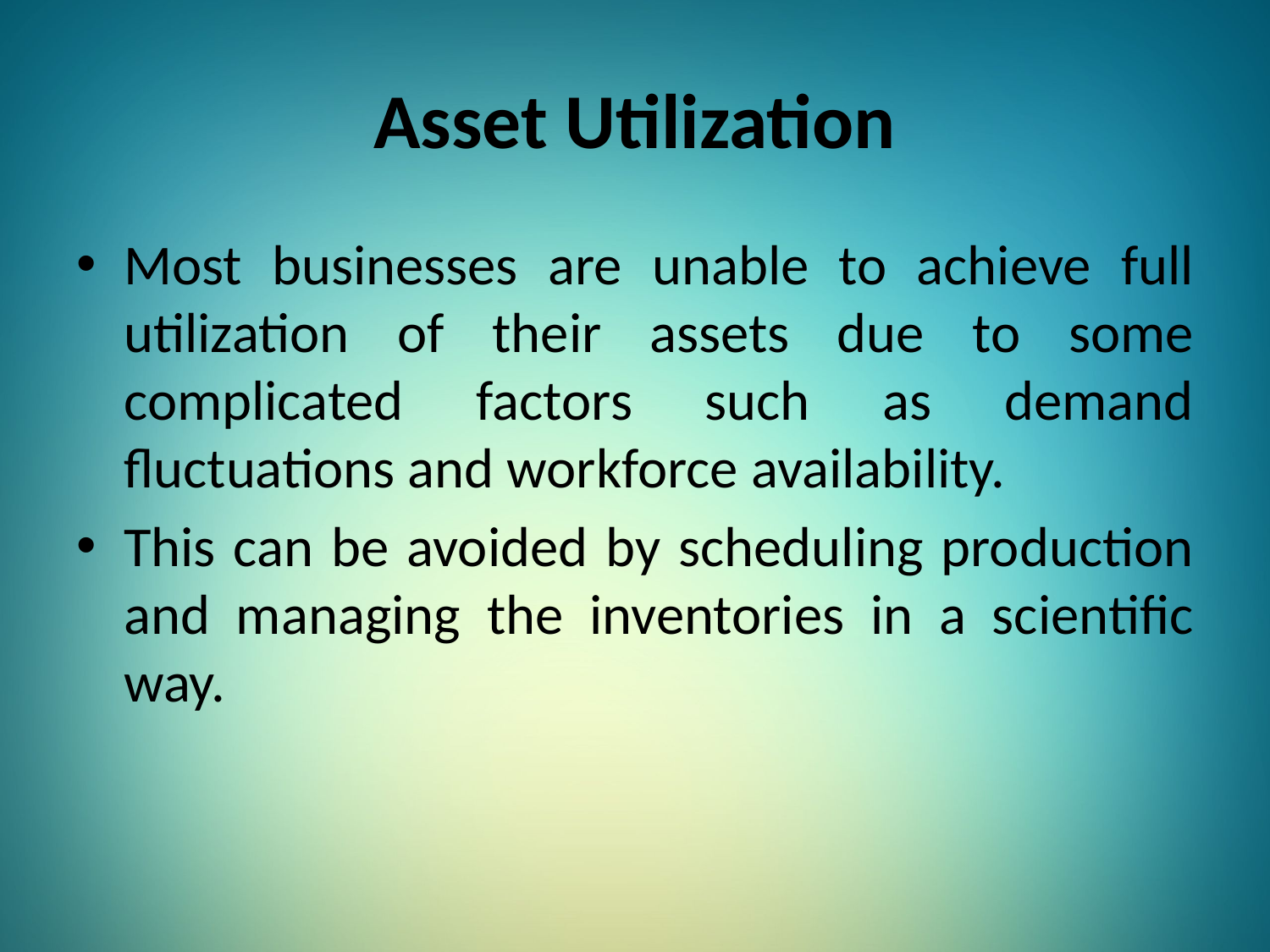

# Asset Utilization
Most businesses are unable to achieve full utilization of their assets due to some complicated factors such as demand fluctuations and workforce availability.
This can be avoided by scheduling production and managing the inventories in a scientific way.